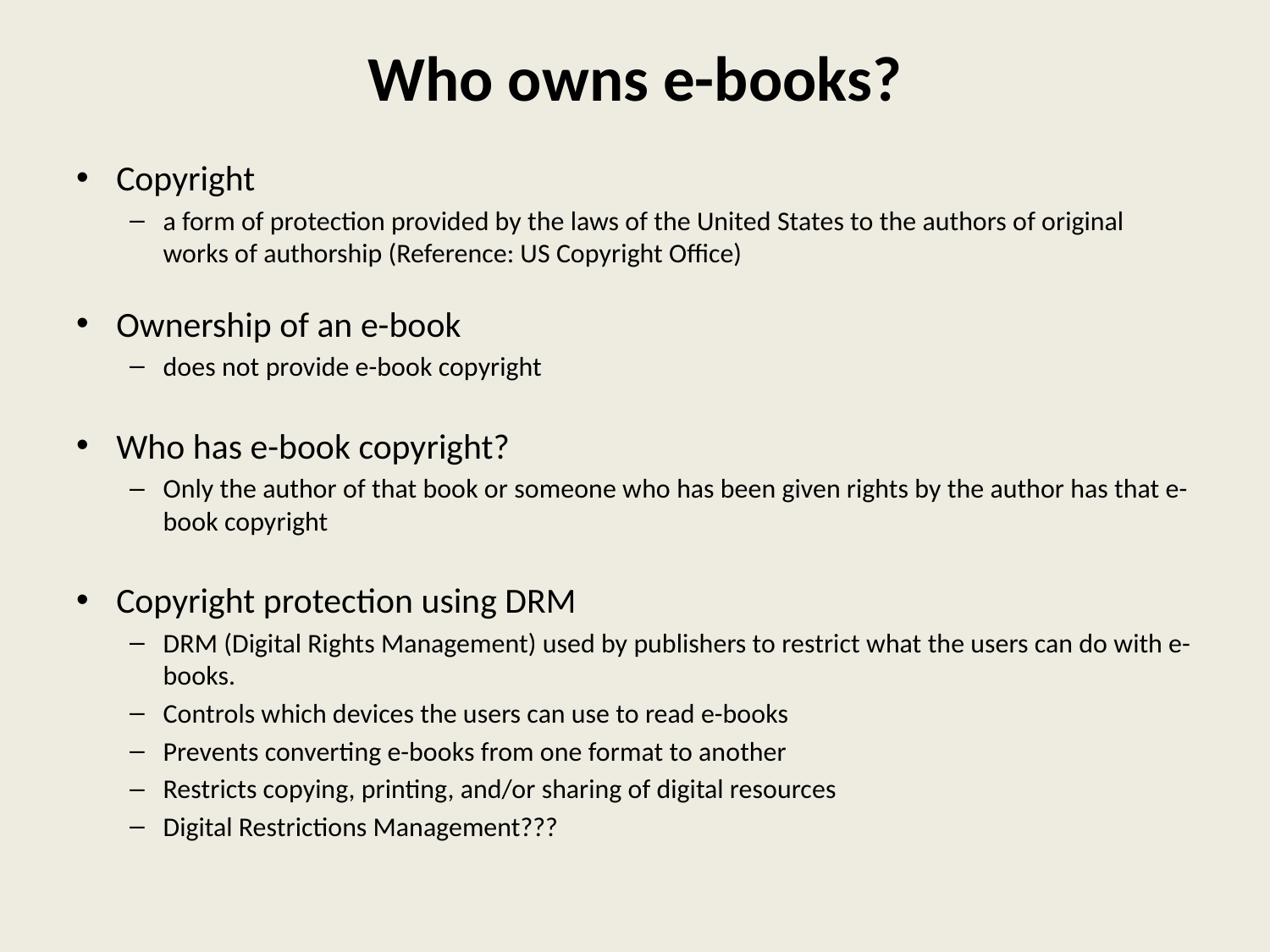

# Who owns e-books?
Copyright
a form of protection provided by the laws of the United States to the authors of original works of authorship (Reference: US Copyright Office)

Ownership of an e-book
does not provide e-book copyright

Who has e-book copyright?
Only the author of that book or someone who has been given rights by the author has that e-book copyright

Copyright protection using DRM
DRM (Digital Rights Management) used by publishers to restrict what the users can do with e-books.
Controls which devices the users can use to read e-books
Prevents converting e-books from one format to another
Restricts copying, printing, and/or sharing of digital resources
Digital Restrictions Management???